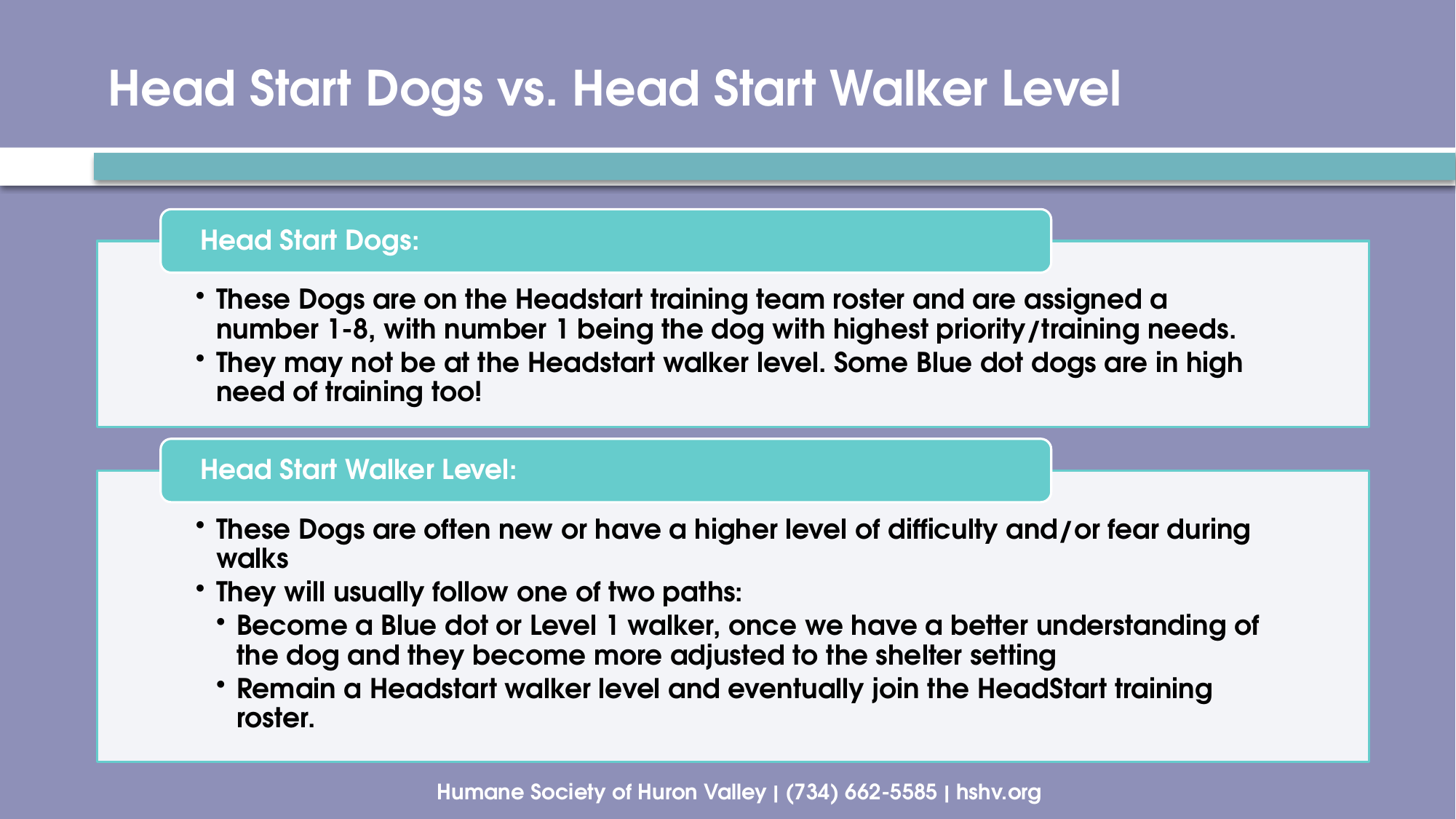

# Head Start Dogs vs. Head Start Walker Level
These Dogs are on the Headstart training team roster and are assigned a number 1-8, with number 1 being the dog with highest priority/training needs.
They may not be at the Headstart walker level. Some Blue dot dogs are in high need of training too!
Head Start Dogs:
These Dogs are often new or have a higher level of difficulty and/or fear during walks
They will usually follow one of two paths:
Become a Blue dot or Level 1 walker, once we have a better understanding of the dog and they become more adjusted to the shelter setting
Remain a Headstart walker level and eventually join the HeadStart training roster.
Head Start Walker Level: